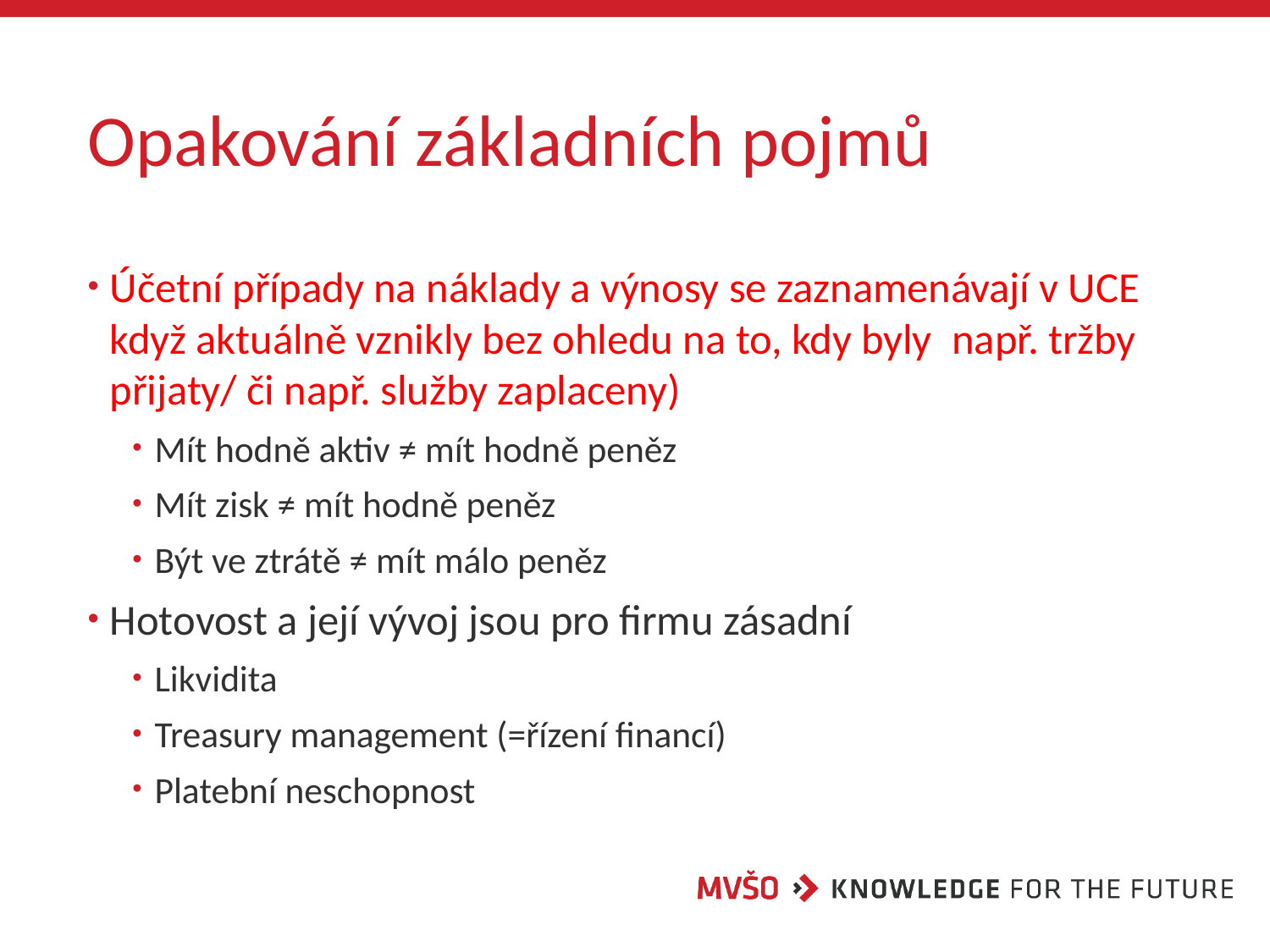

# Opakování základních pojmů
Účetní případy na náklady a výnosy se zaznamenávají v UCE když aktuálně vznikly bez ohledu na to, kdy byly  např. tržby přijaty/ či např. služby zaplaceny)
Mít hodně aktiv ≠ mít hodně peněz
Mít zisk ≠ mít hodně peněz
Být ve ztrátě ≠ mít málo peněz
Hotovost a její vývoj jsou pro firmu zásadní
Likvidita
Treasury management (=řízení financí)
Platební neschopnost